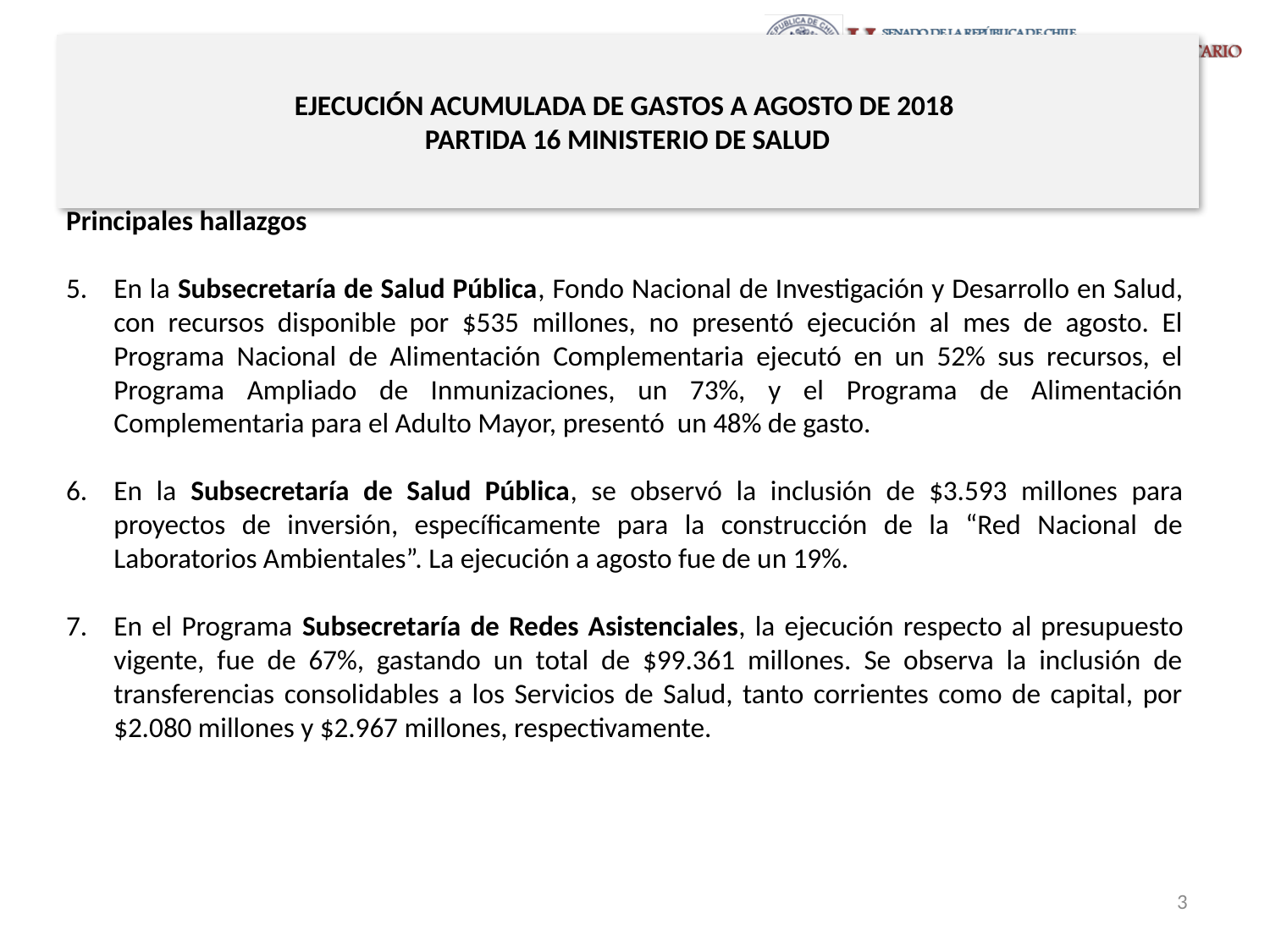

# EJECUCIÓN ACUMULADA DE GASTOS A AGOSTO DE 2018 PARTIDA 16 MINISTERIO DE SALUD
Principales hallazgos

En la Subsecretaría de Salud Pública, Fondo Nacional de Investigación y Desarrollo en Salud, con recursos disponible por $535 millones, no presentó ejecución al mes de agosto. El Programa Nacional de Alimentación Complementaria ejecutó en un 52% sus recursos, el Programa Ampliado de Inmunizaciones, un 73%, y el Programa de Alimentación Complementaria para el Adulto Mayor, presentó  un 48% de gasto.

En la Subsecretaría de Salud Pública, se observó la inclusión de $3.593 millones para proyectos de inversión, específicamente para la construcción de la “Red Nacional de Laboratorios Ambientales”. La ejecución a agosto fue de un 19%.

En el Programa Subsecretaría de Redes Asistenciales, la ejecución respecto al presupuesto vigente, fue de 67%, gastando un total de $99.361 millones. Se observa la inclusión de transferencias consolidables a los Servicios de Salud, tanto corrientes como de capital, por $2.080 millones y $2.967 millones, respectivamente.

3